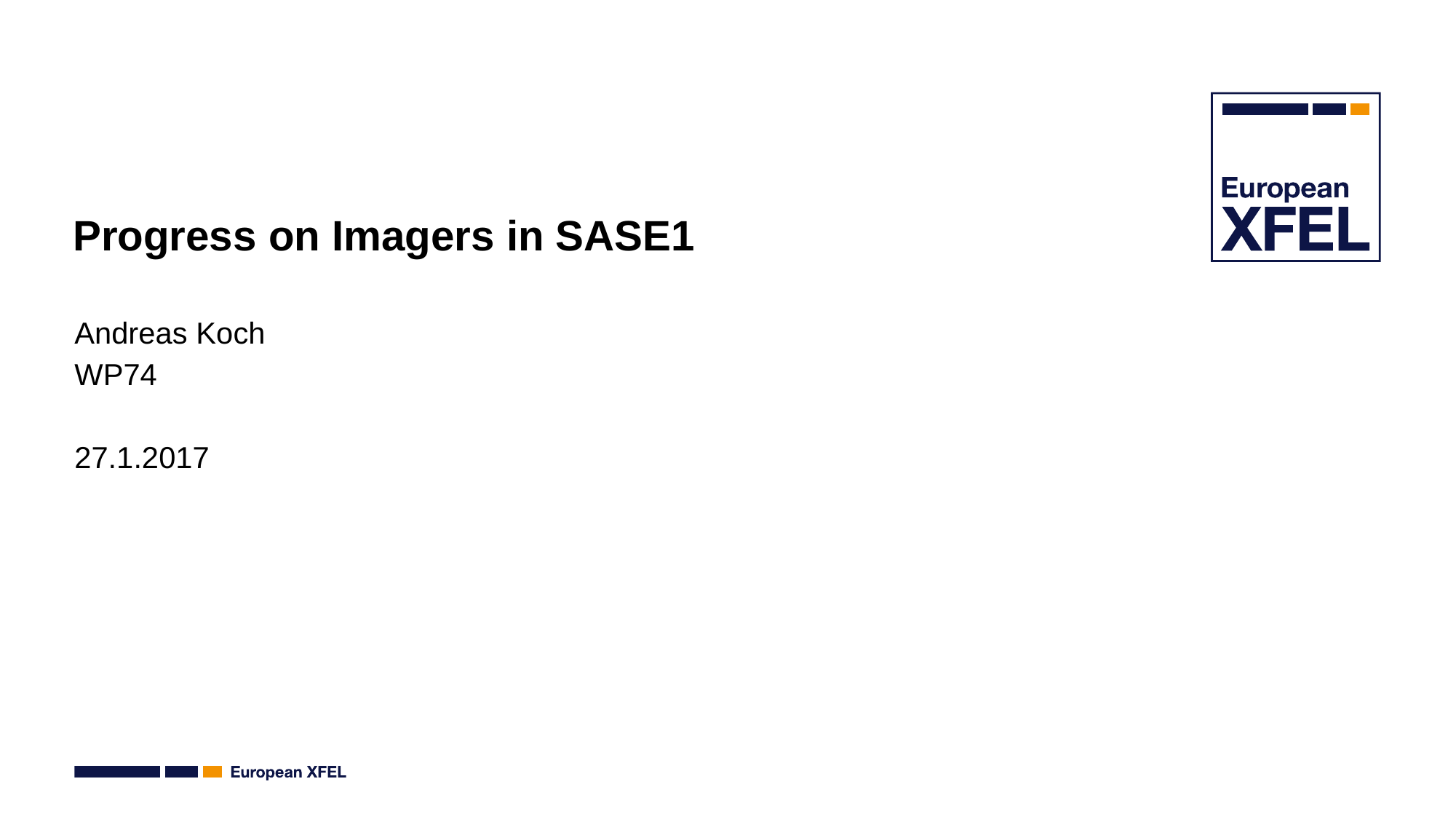

# Progress on Imagers in SASE1
Andreas Koch
WP74

27.1.2017